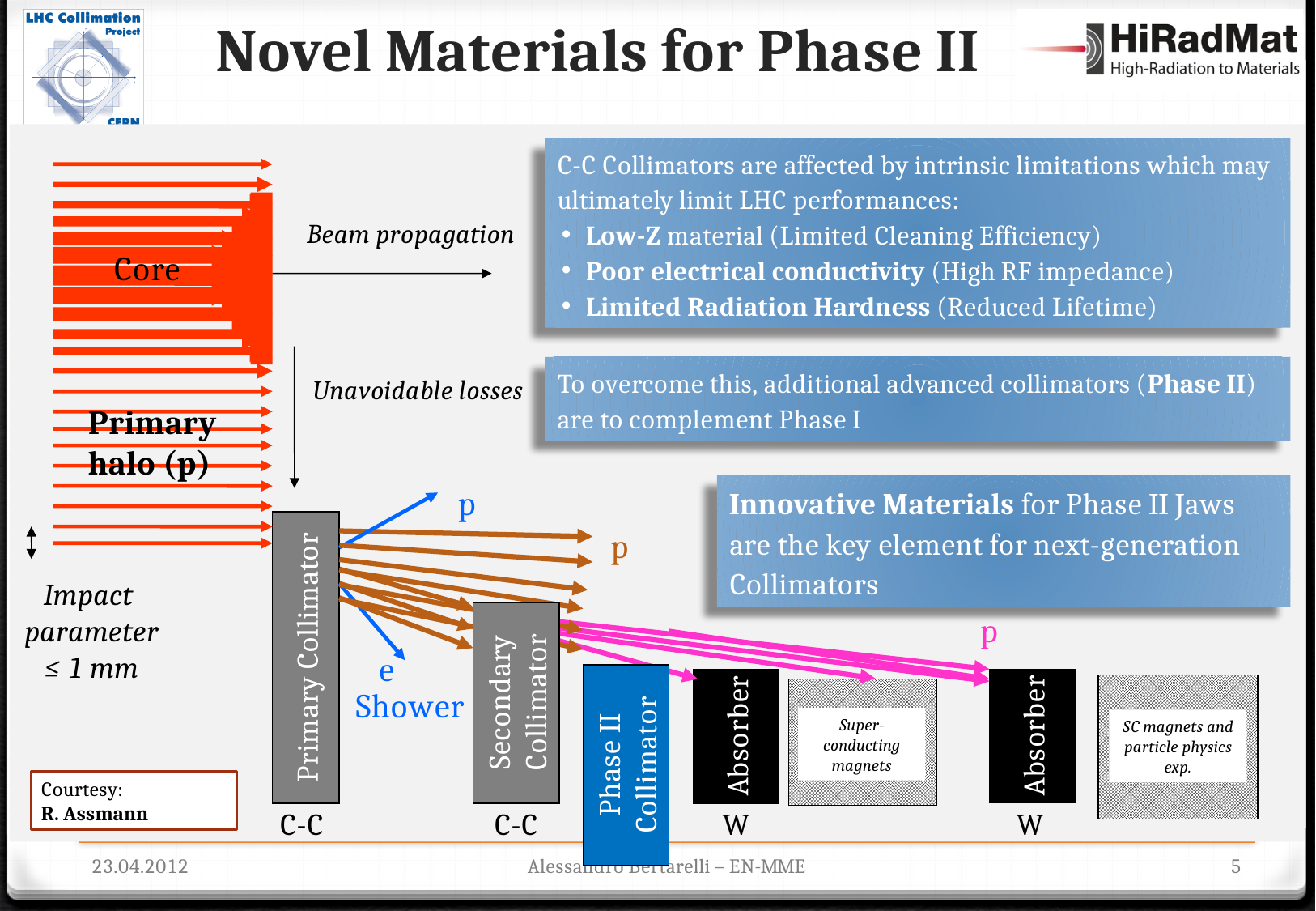

# Novel Materials for Phase II

C-C Collimators are affected by intrinsic limitations which may ultimately limit LHC performances:
Low-Z material (Limited Cleaning Efficiency)
Poor electrical conductivity (High RF impedance)
Limited Radiation Hardness (Reduced Lifetime)

Beam propagation

Core

To overcome this, additional advanced collimators (Phase II) are to complement Phase I
Unavoidable losses

Primary
halo (p)

Innovative Materials for Phase II Jaws are the key element for next-generation Collimators
p

Primary Collimator
p

Impact
parameter
≤ 1 mm

Secondary Collimator
p

e
Phase II Collimator
Absorber
Absorber

Shower

Super-conducting magnets
SC magnets and particle physics exp.
Courtesy:
R. Assmann
C-C
W
W
C-C
23.04.2012
Alessandro Bertarelli – EN-MME
5